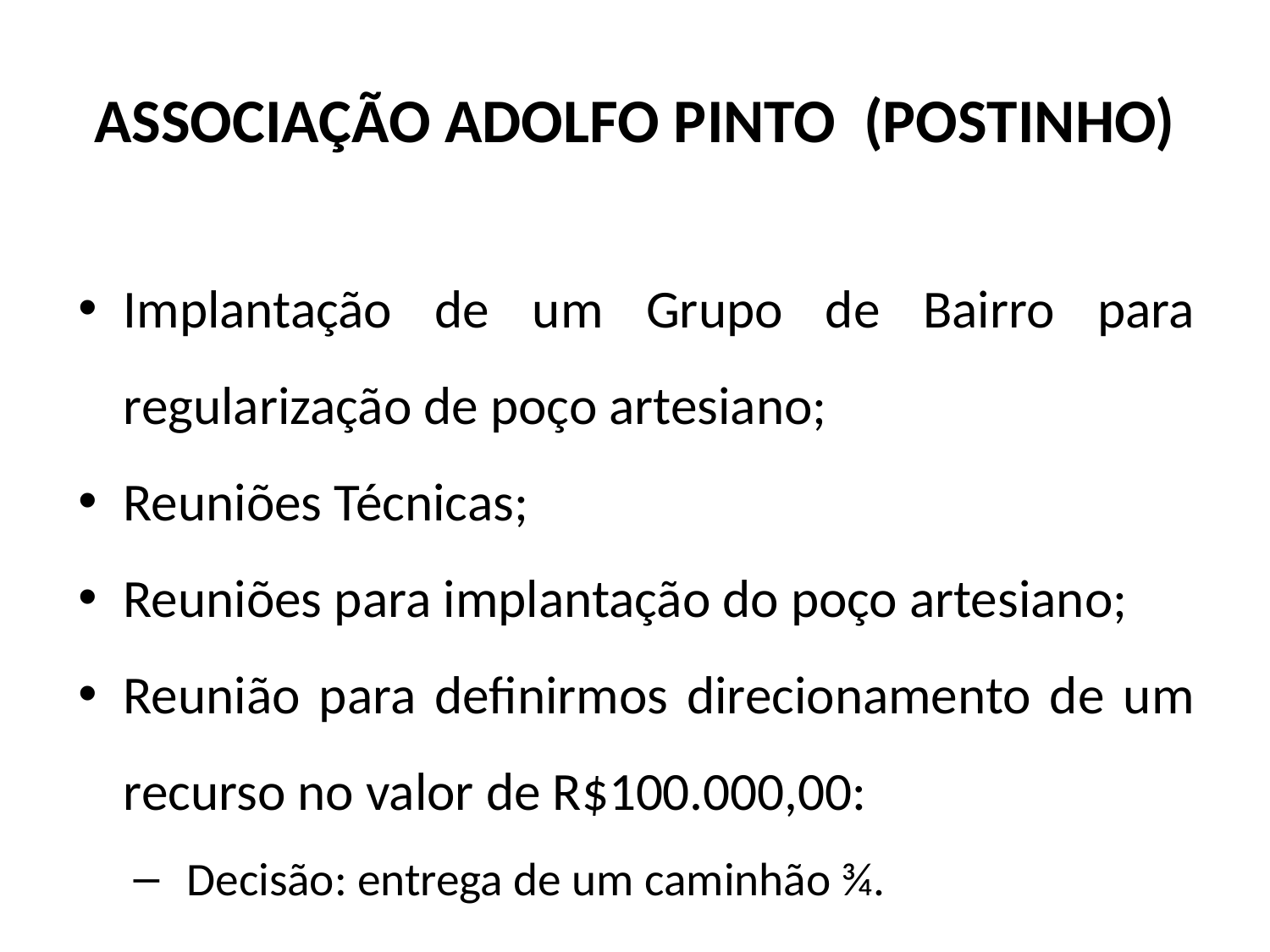

# ASSOCIAÇÃO ADOLFO PINTO  (POSTINHO)
Implantação de um Grupo de Bairro para regularização de poço artesiano;
Reuniões Técnicas;
Reuniões para implantação do poço artesiano;
Reunião para definirmos direcionamento de um recurso no valor de R$100.000,00:
 Decisão: entrega de um caminhão ¾.